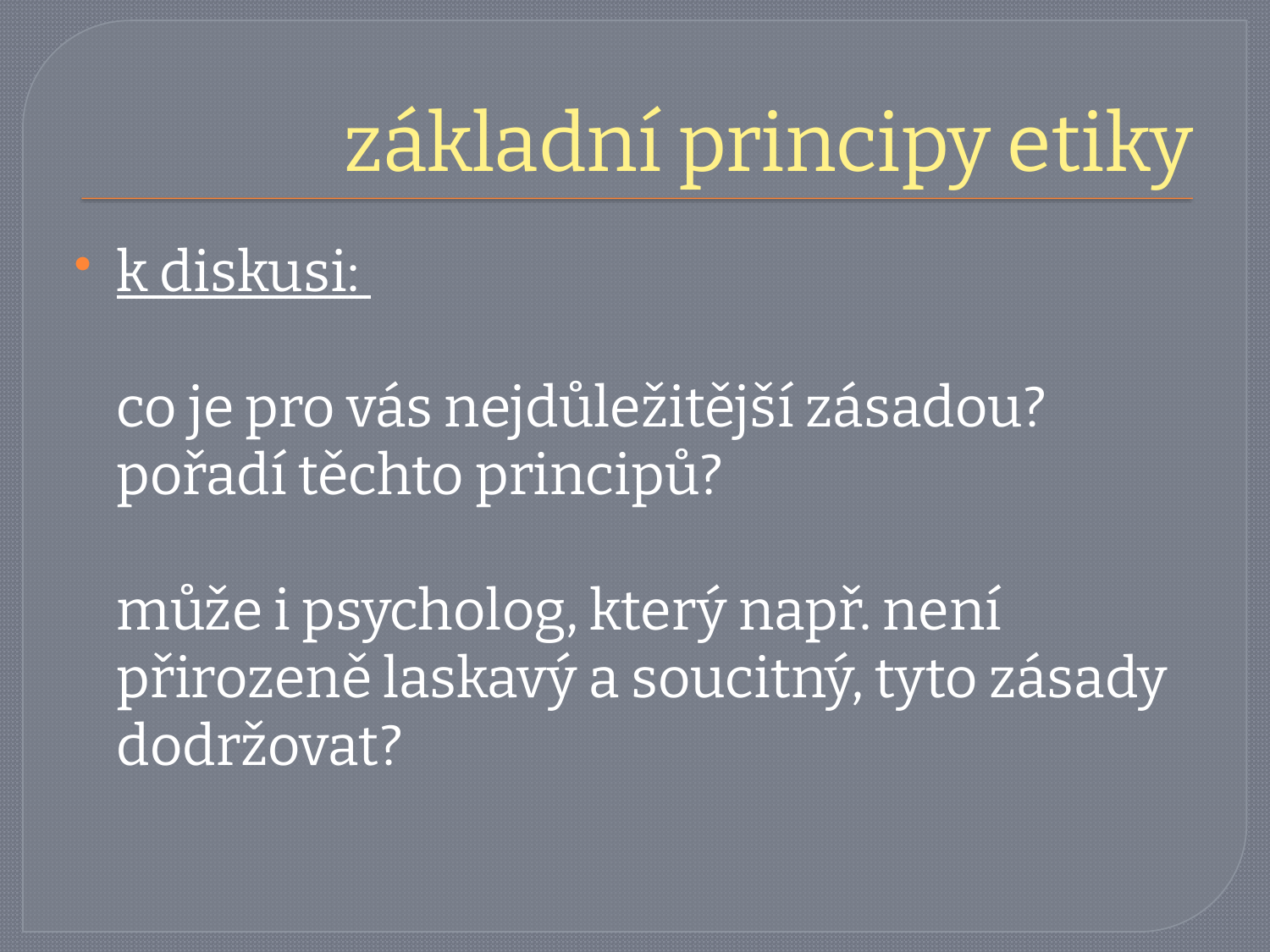

# základní principy etiky
k diskusi:

	co je pro vás nejdůležitější zásadou? pořadí těchto principů?

	může i psycholog, který např. není přirozeně laskavý a soucitný, tyto zásady dodržovat?